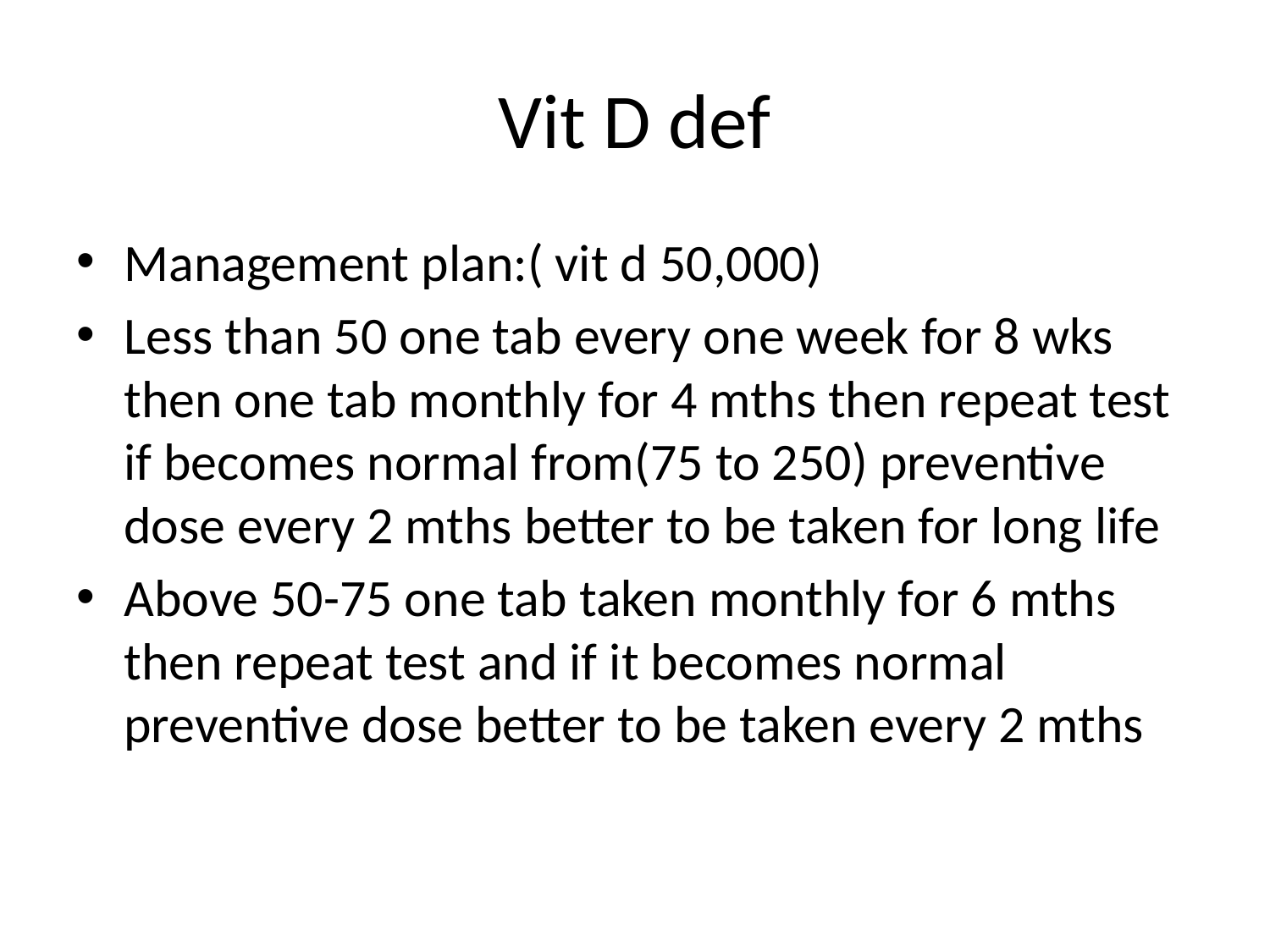

# Vit D def
Management plan:( vit d 50,000)
Less than 50 one tab every one week for 8 wks then one tab monthly for 4 mths then repeat test if becomes normal from(75 to 250) preventive dose every 2 mths better to be taken for long life
Above 50-75 one tab taken monthly for 6 mths then repeat test and if it becomes normal preventive dose better to be taken every 2 mths